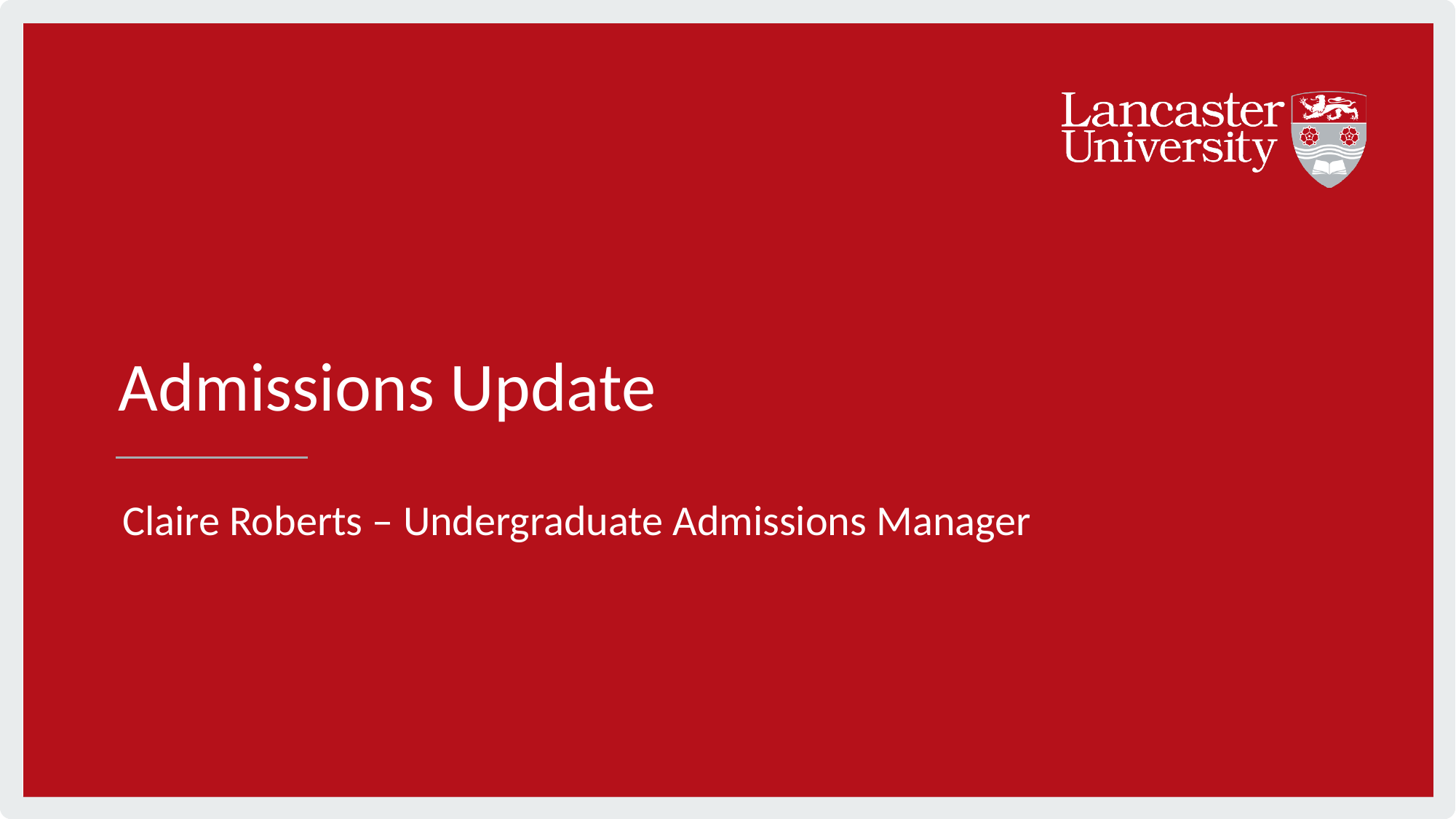

# Admissions Update
Claire Roberts – Undergraduate Admissions Manager